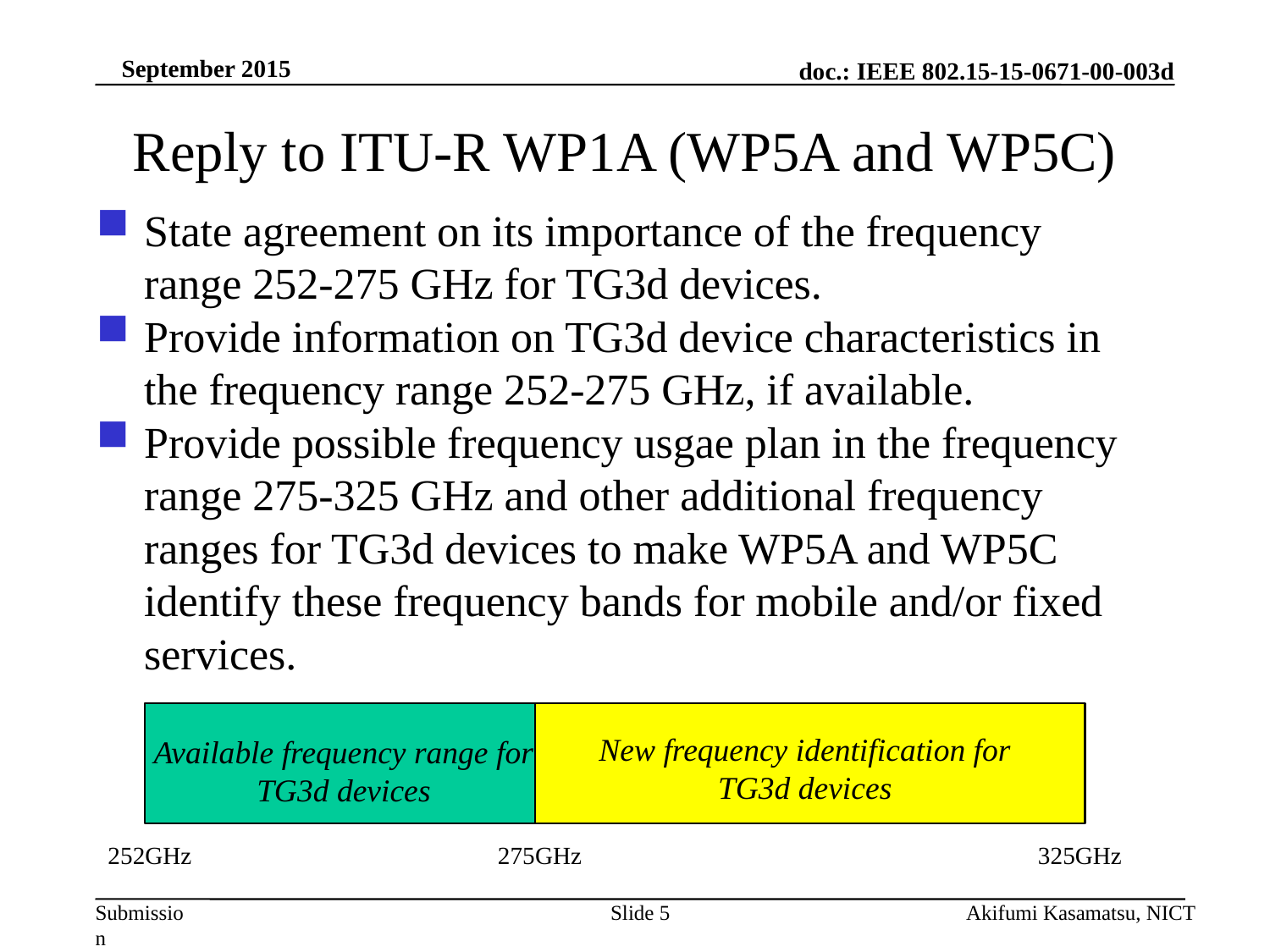

September 2015
Reply to ITU-R WP1A (WP5A and WP5C)
State agreement on its importance of the frequency range 252-275 GHz for TG3d devices.
Provide information on TG3d device characteristics in the frequency range 252-275 GHz, if available.
Provide possible frequency usgae plan in the frequency range 275-325 GHz and other additional frequency ranges for TG3d devices to make WP5A and WP5C identify these frequency bands for mobile and/or fixed services.

New frequency identification for TG3d devices
Available frequency range for TG3d devices
252GHz
275GHz
325GHz
Akifumi Kasamatsu, NICT
Slide 5